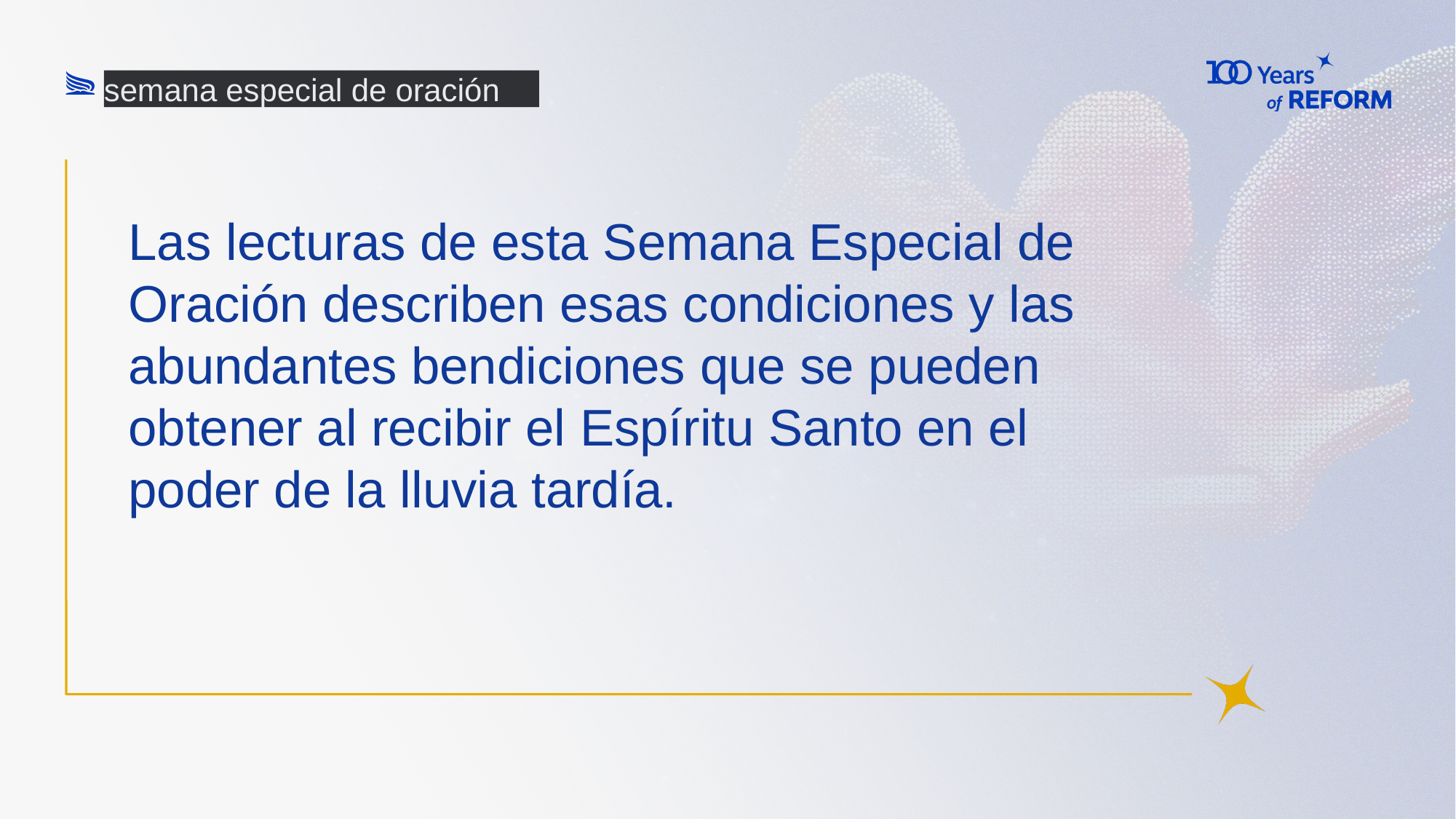

semana especial de oración
# Las lecturas de esta Semana Especial de Oración describen esas condiciones y las abundantes bendiciones que se pueden obtener al recibir el Espíritu Santo en el poder de la lluvia tardía.